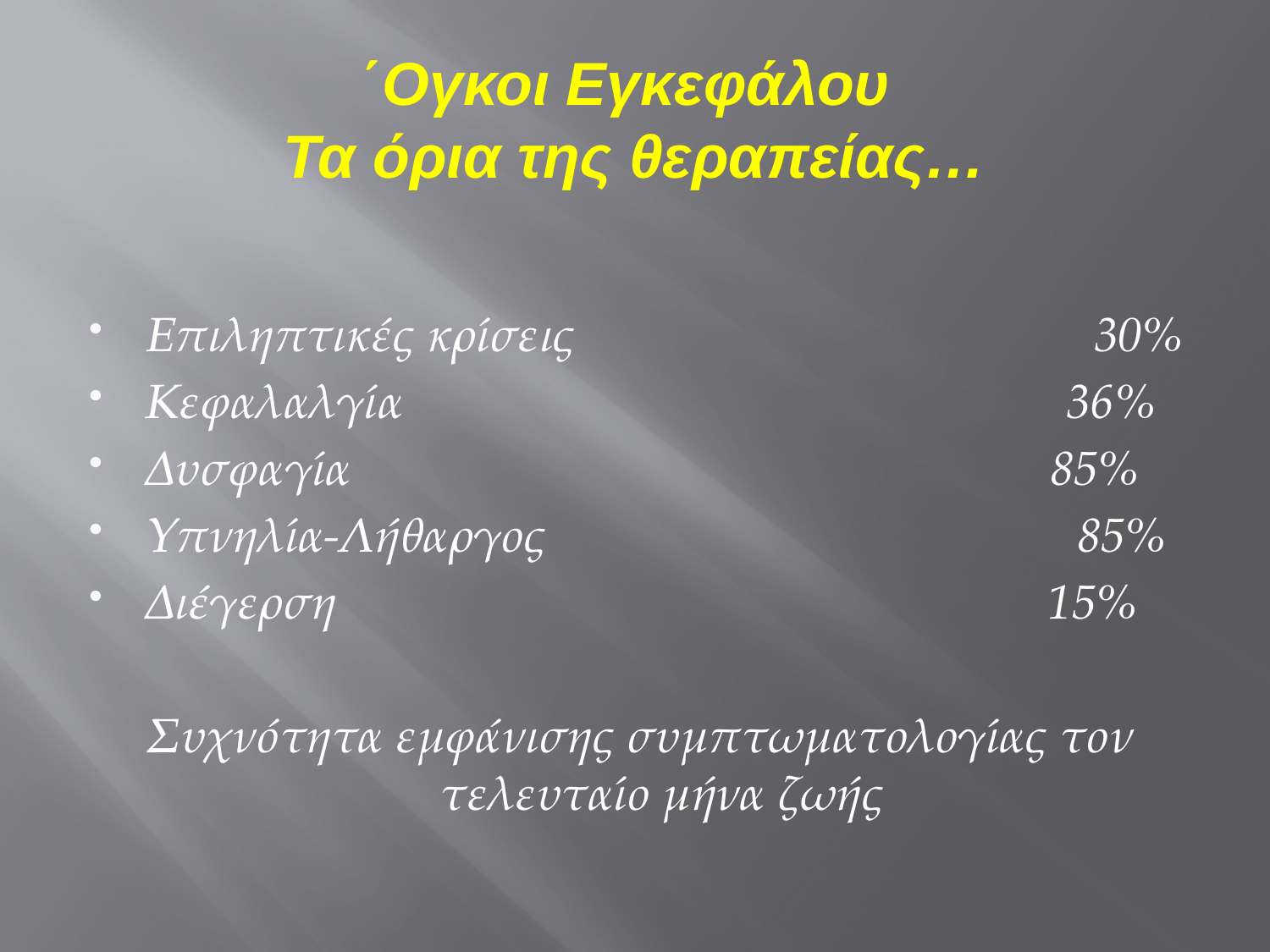

# ΄Ογκοι Εγκεφάλου Τα όρια της θεραπείας…
Επιληπτικές κρίσεις                                           30%
Κεφαλαλγία                                                       36%
Δυσφαγία                                                          85%
Υπνηλία-Λήθαργος                                            85%
Διέγερση                                                           15%

Συχνότητα εμφάνισης συμπτωματολογίας τον τελευταίο μήνα ζωής